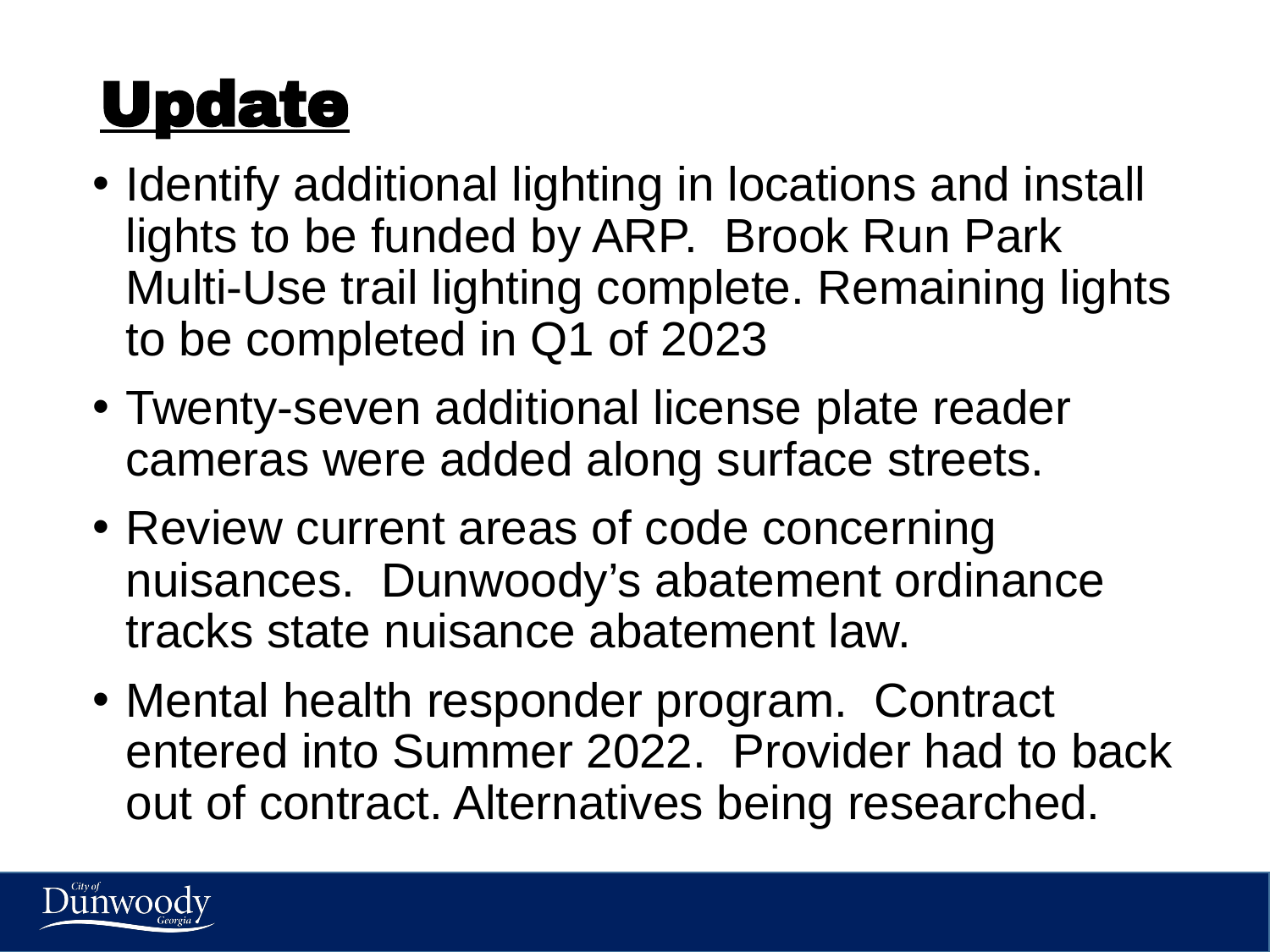

# Update
Identify additional lighting in locations and install lights to be funded by ARP.  Brook Run Park Multi-Use trail lighting complete. Remaining lights to be completed in Q1 of 2023
Twenty-seven additional license plate reader cameras were added along surface streets.
Review current areas of code concerning nuisances.  Dunwoody’s abatement ordinance tracks state nuisance abatement law.
Mental health responder program.  Contract entered into Summer 2022.  Provider had to back out of contract. Alternatives being researched.

4